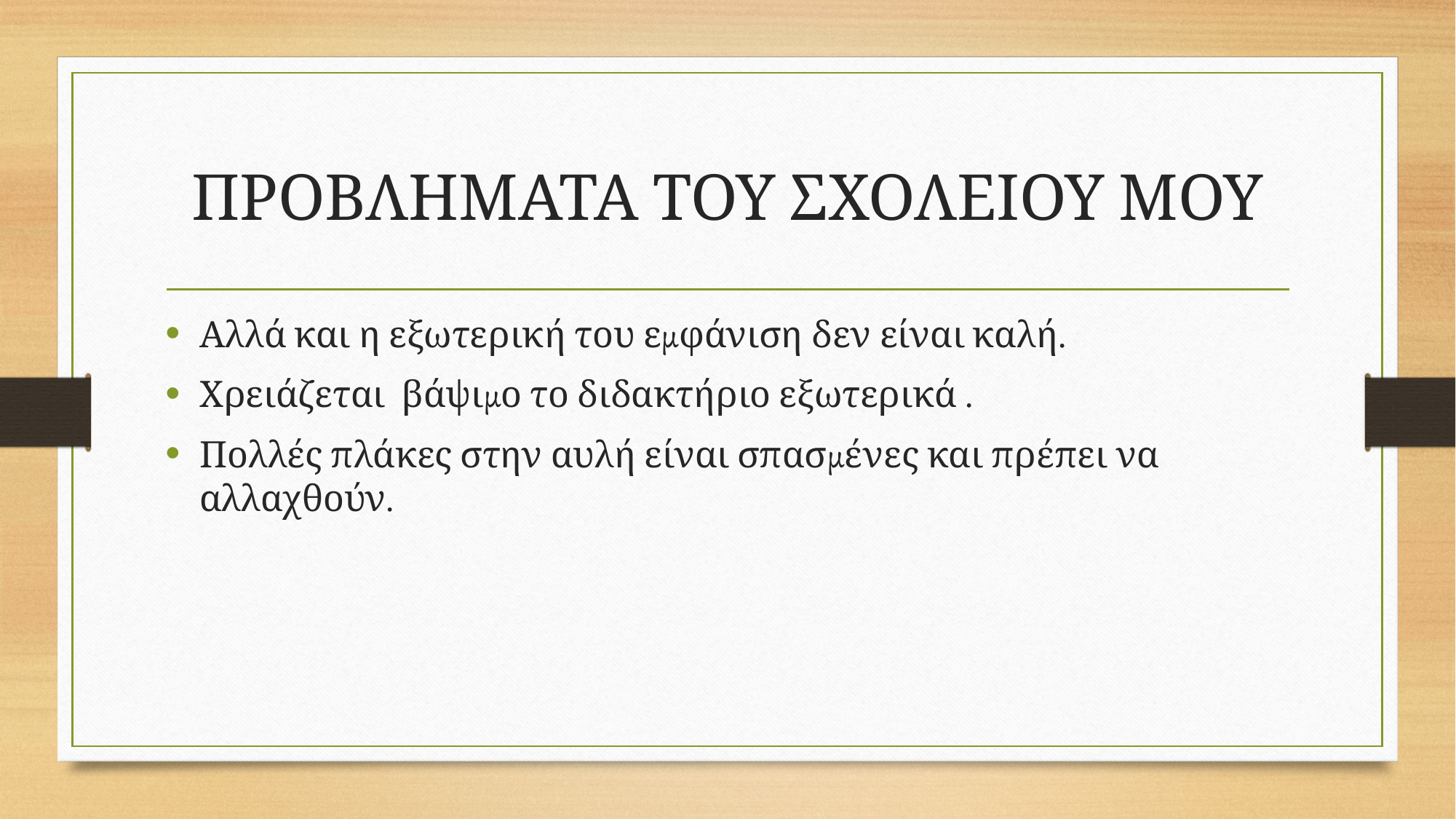

# ΠΡΟΒΛΗΜΑΤΑ ΤΟΥ ΣΧΟΛΕΙΟΥ ΜΟΥ
Αλλά και η εξωτερική του εμφάνιση δεν είναι καλή.
Χρειάζεται  βάψιμο το διδακτήριο εξωτερικά .
Πολλές πλάκες στην αυλή είναι σπασμένες και πρέπει να αλλαχθούν.